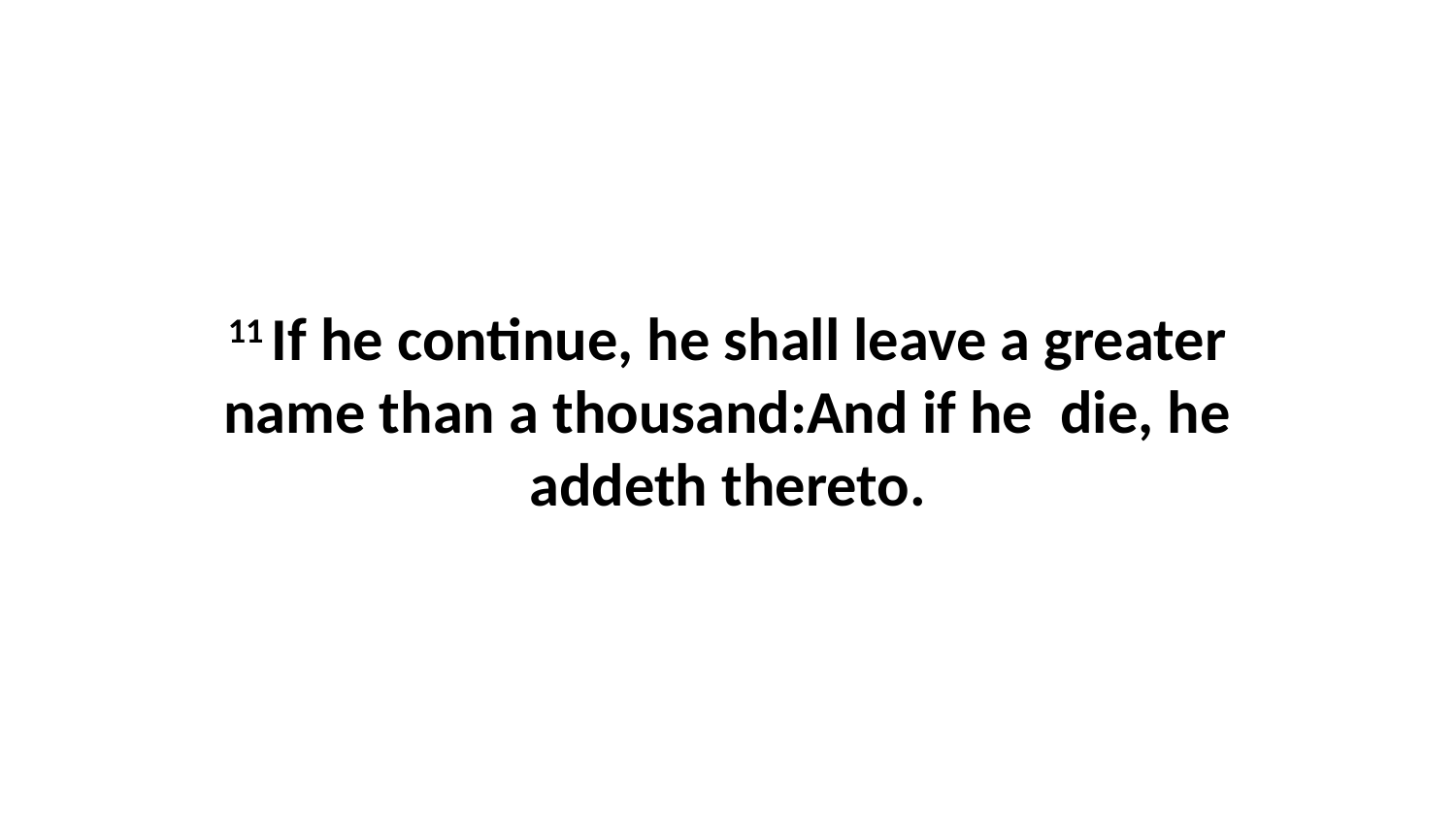

11 If he continue, he shall leave a greater name than a thousand:And if he  die, he addeth thereto.